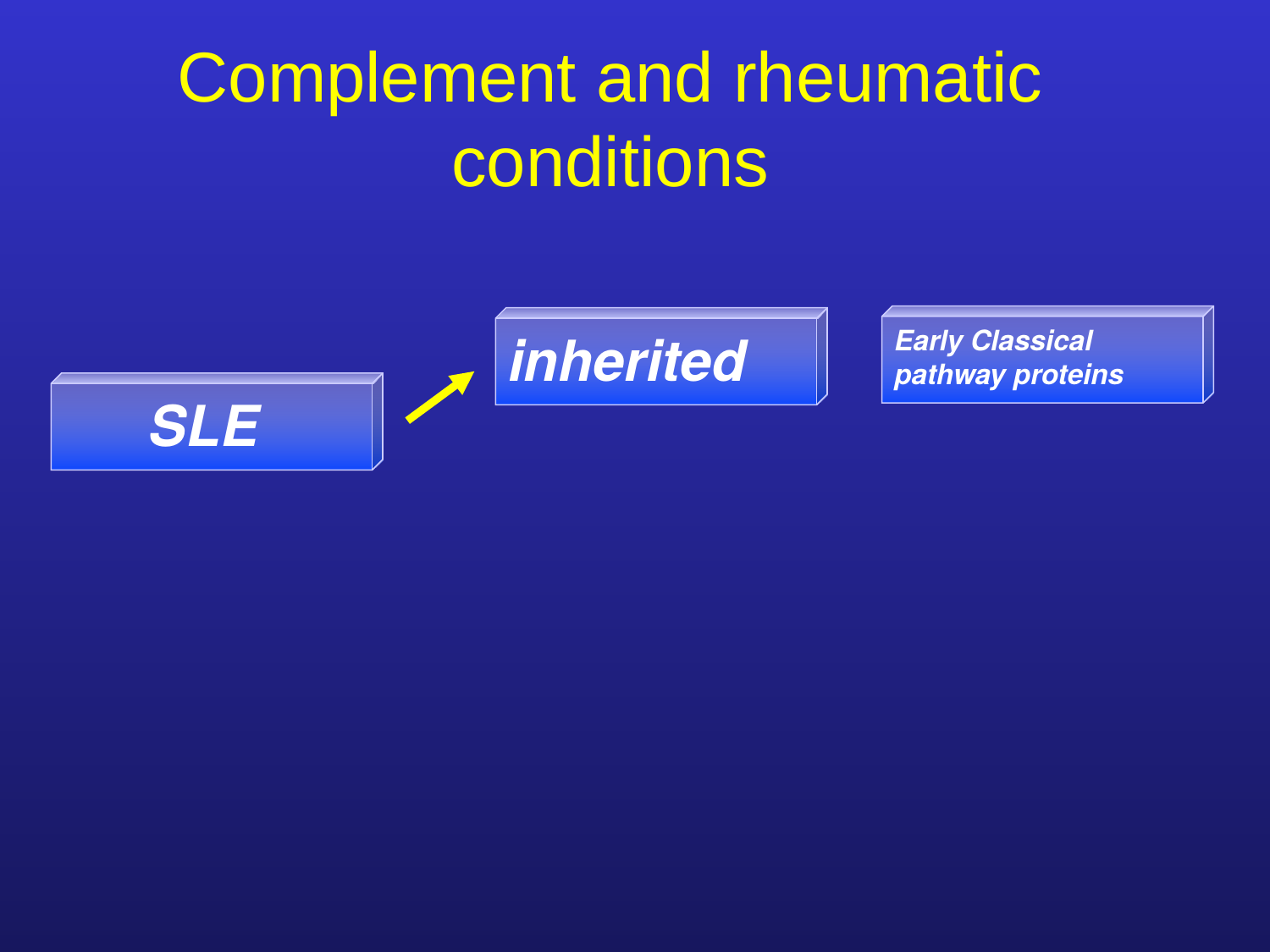

# Complement and rheumatic conditions
Early Classical pathway proteins

inherited

SLE